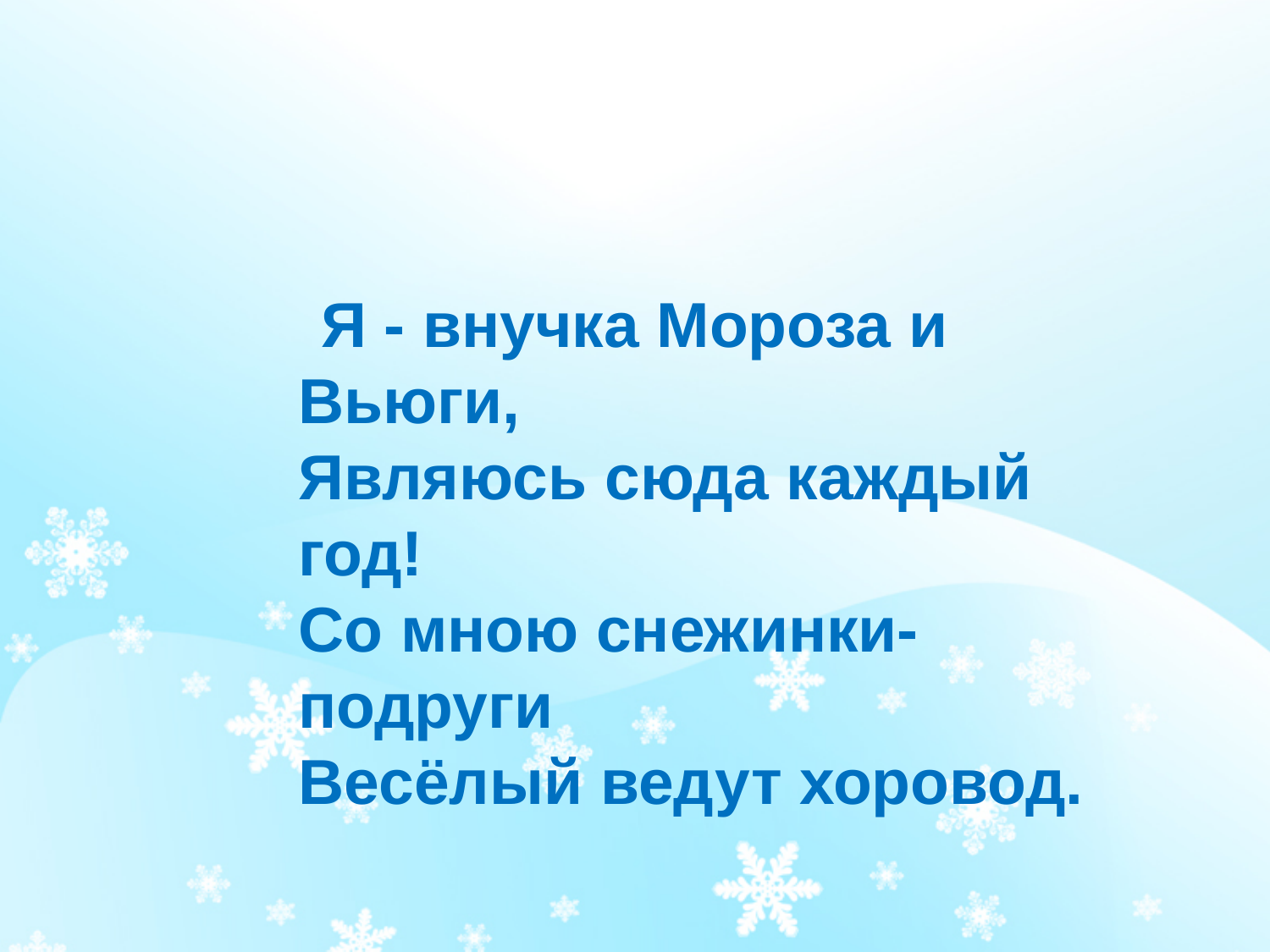

Я - внучка Мороза и Вьюги,
Являюсь сюда каждый год!
Со мною снежинки-подруги
Весёлый ведут хоровод.